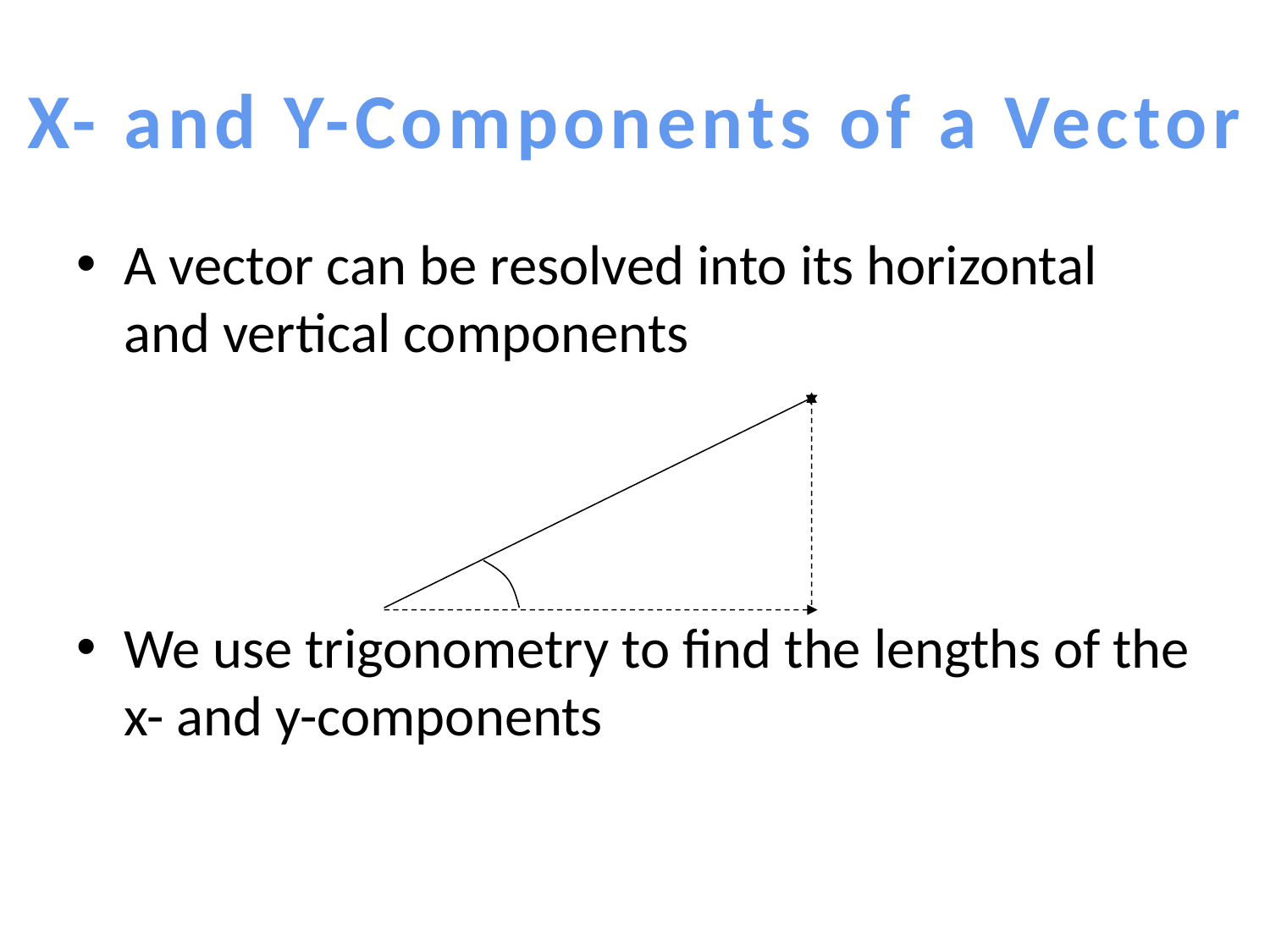

# X- and Y-Components of a Vector
A vector can be resolved into its horizontal and vertical components

We use trigonometry to find the lengths of the x- and y-components